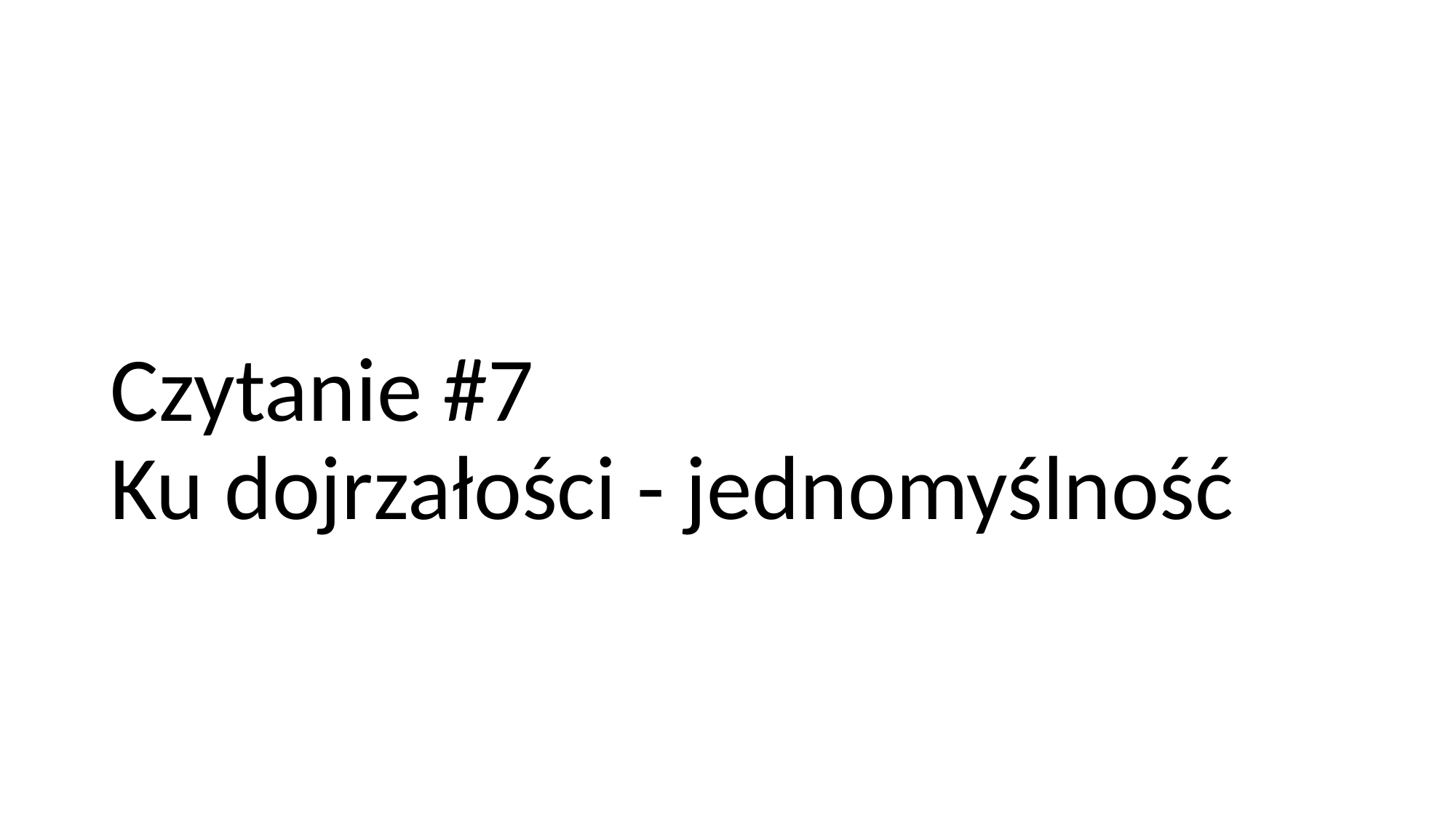

# Czytanie #7 Ku dojrzałości - jednomyślność